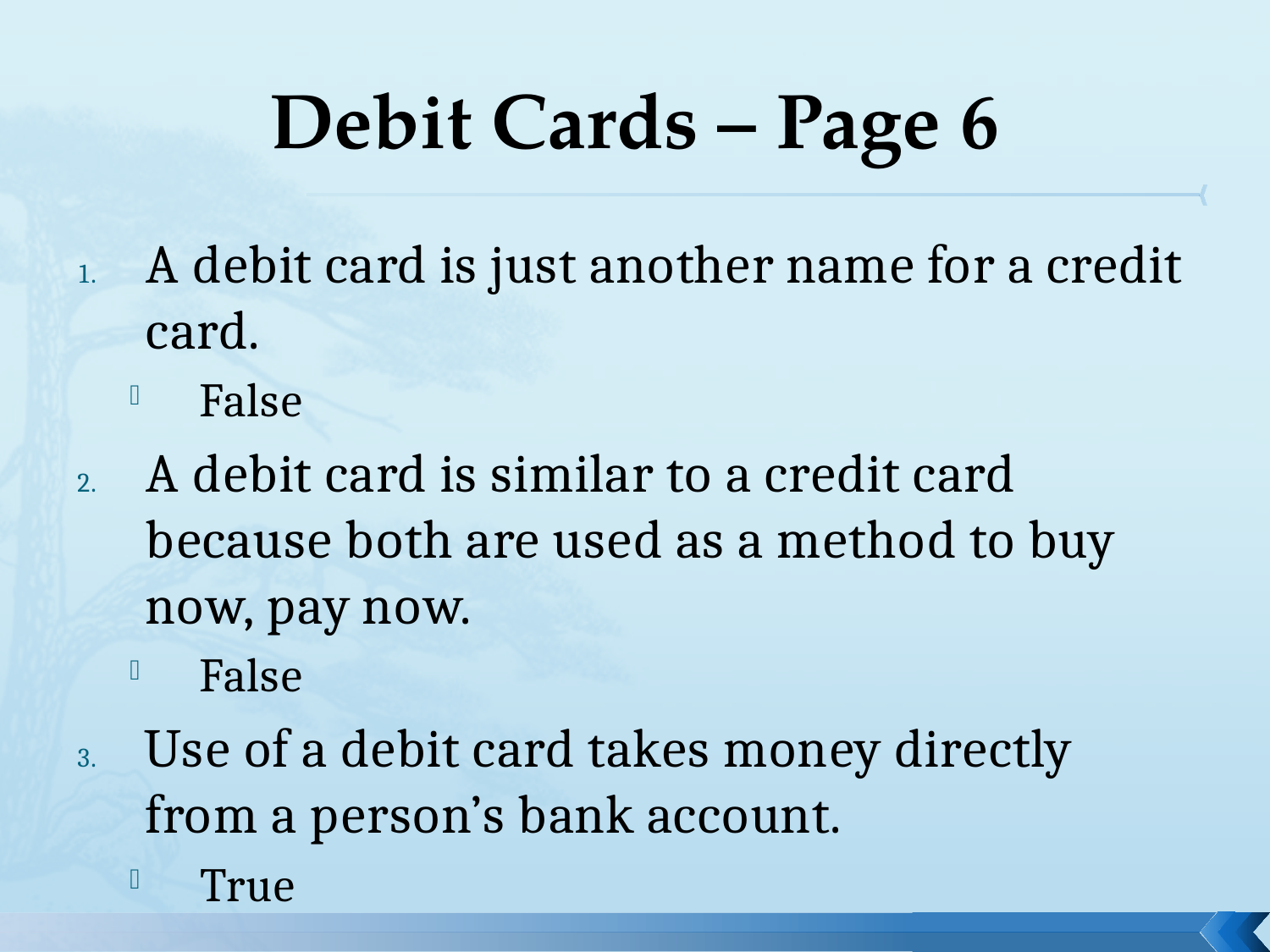

# Debit Cards – Page 6
A debit card is just another name for a credit card.
False
A debit card is similar to a credit card because both are used as a method to buy now, pay now.
False
Use of a debit card takes money directly from a person’s bank account.
True